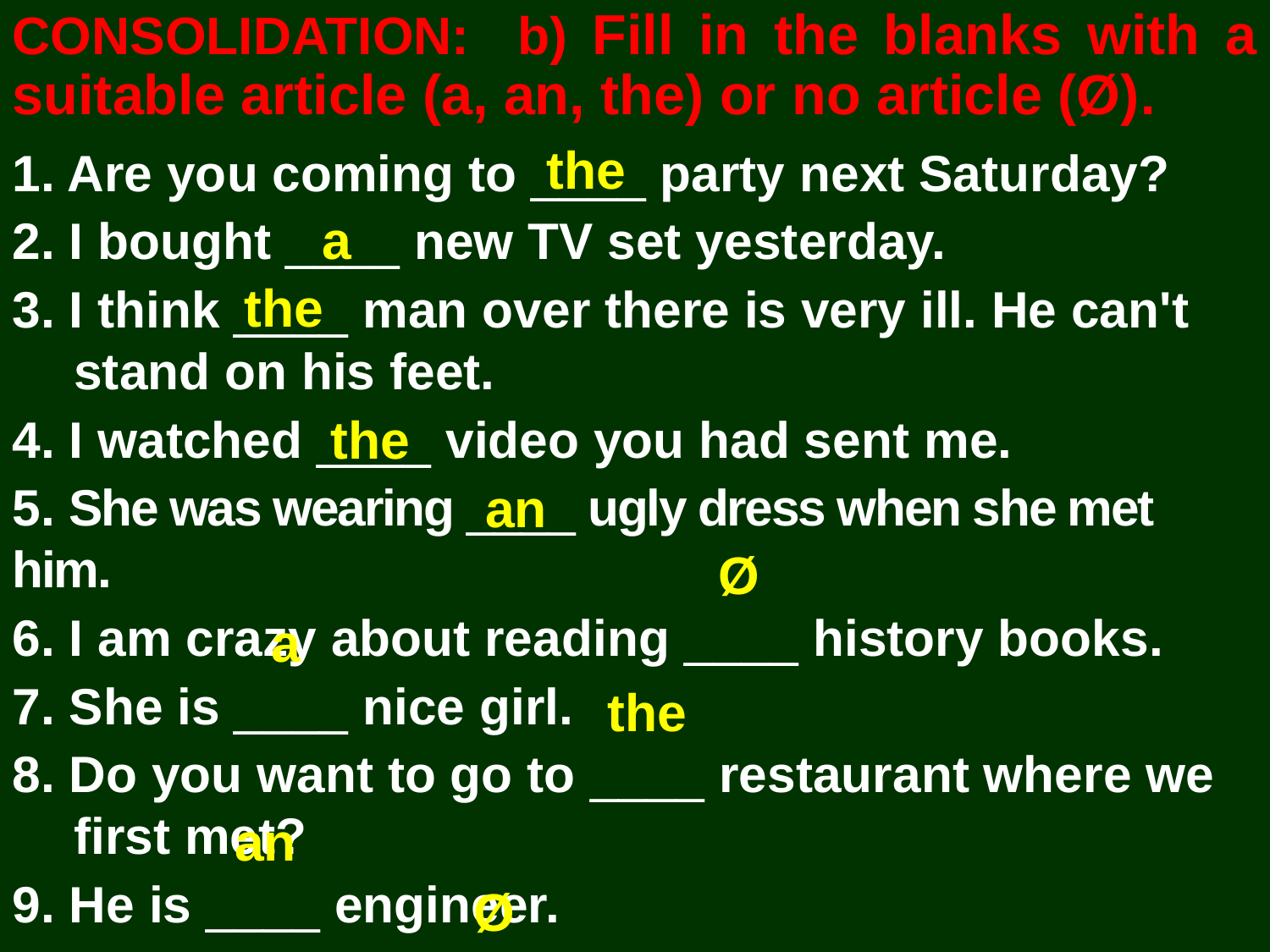

CONSOLIDATION:  b) Fill in the blanks with a suitable article (a, an, the) or no article (Ø).
the
1. Are you coming to ____ party next Saturday?
2. I bought ____ new TV set yesterday.
3. I think ____ man over there is very ill. He can't stand on his feet.
4. I watched ____ video you had sent me.
5. She was wearing ____ ugly dress when she met him.
6. I am crazy about reading ____ history books.
7. She is ____ nice girl.
8. Do you want to go to ____ restaurant where we first met?
9. He is ____ engineer.
10.He thinks that ____ love is what will save us all.
a
the
the
an
Ø
a
the
an
Ø